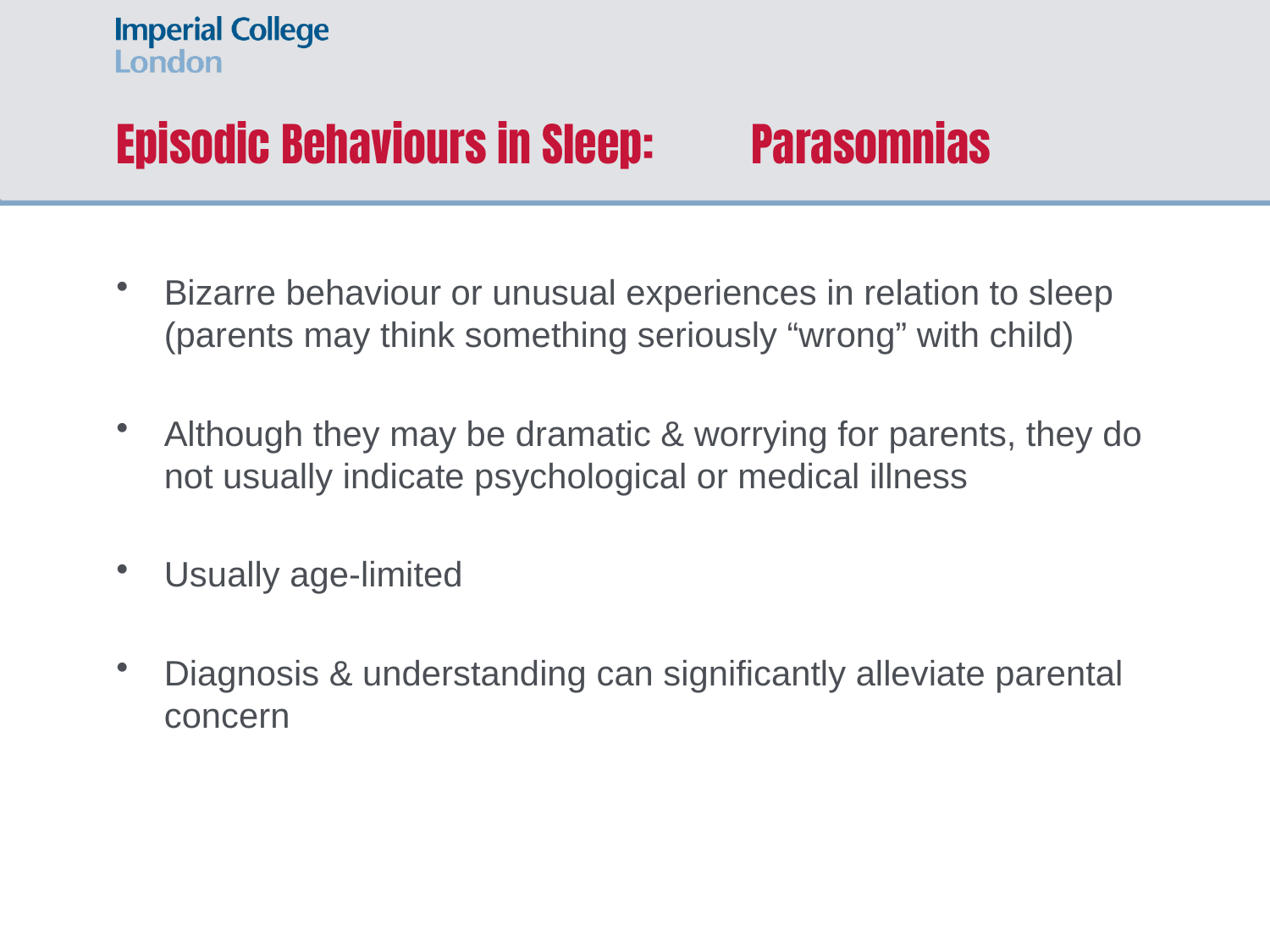

# Episodic Behaviours in Sleep: 	Parasomnias
Bizarre behaviour or unusual experiences in relation to sleep (parents may think something seriously “wrong” with child)

Although they may be dramatic & worrying for parents, they do not usually indicate psychological or medical illness

Usually age-limited

Diagnosis & understanding can significantly alleviate parental concern